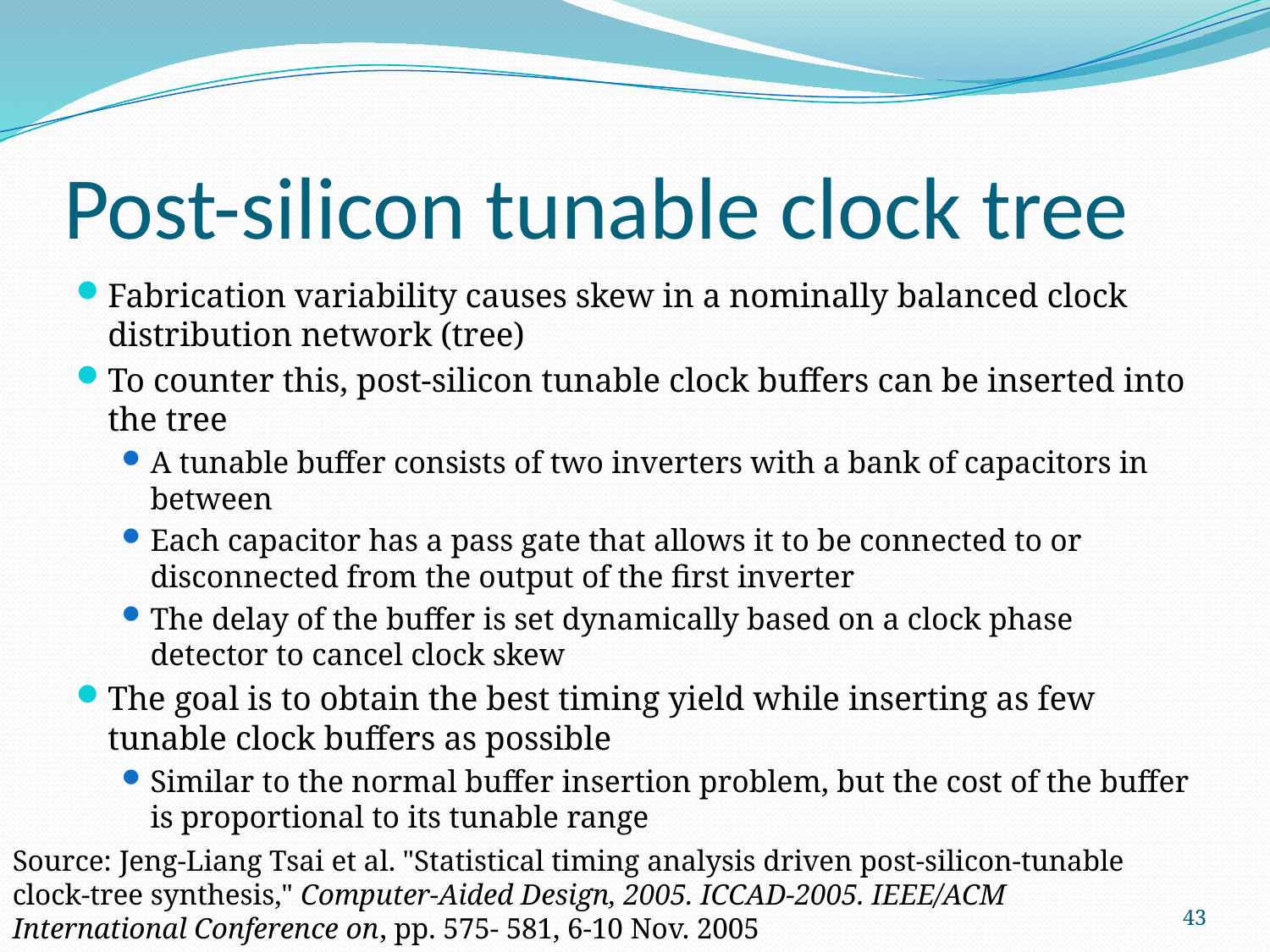

# Post-silicon tunable clock tree
Fabrication variability causes skew in a nominally balanced clock distribution network (tree)
To counter this, post-silicon tunable clock buffers can be inserted into the tree
A tunable buffer consists of two inverters with a bank of capacitors in between
Each capacitor has a pass gate that allows it to be connected to or disconnected from the output of the first inverter
The delay of the buffer is set dynamically based on a clock phase detector to cancel clock skew
The goal is to obtain the best timing yield while inserting as few tunable clock buffers as possible
Similar to the normal buffer insertion problem, but the cost of the buffer is proportional to its tunable range
Source: Jeng-Liang Tsai et al. "Statistical timing analysis driven post-silicon-tunable clock-tree synthesis," Computer-Aided Design, 2005. ICCAD-2005. IEEE/ACM International Conference on, pp. 575- 581, 6-10 Nov. 2005
43